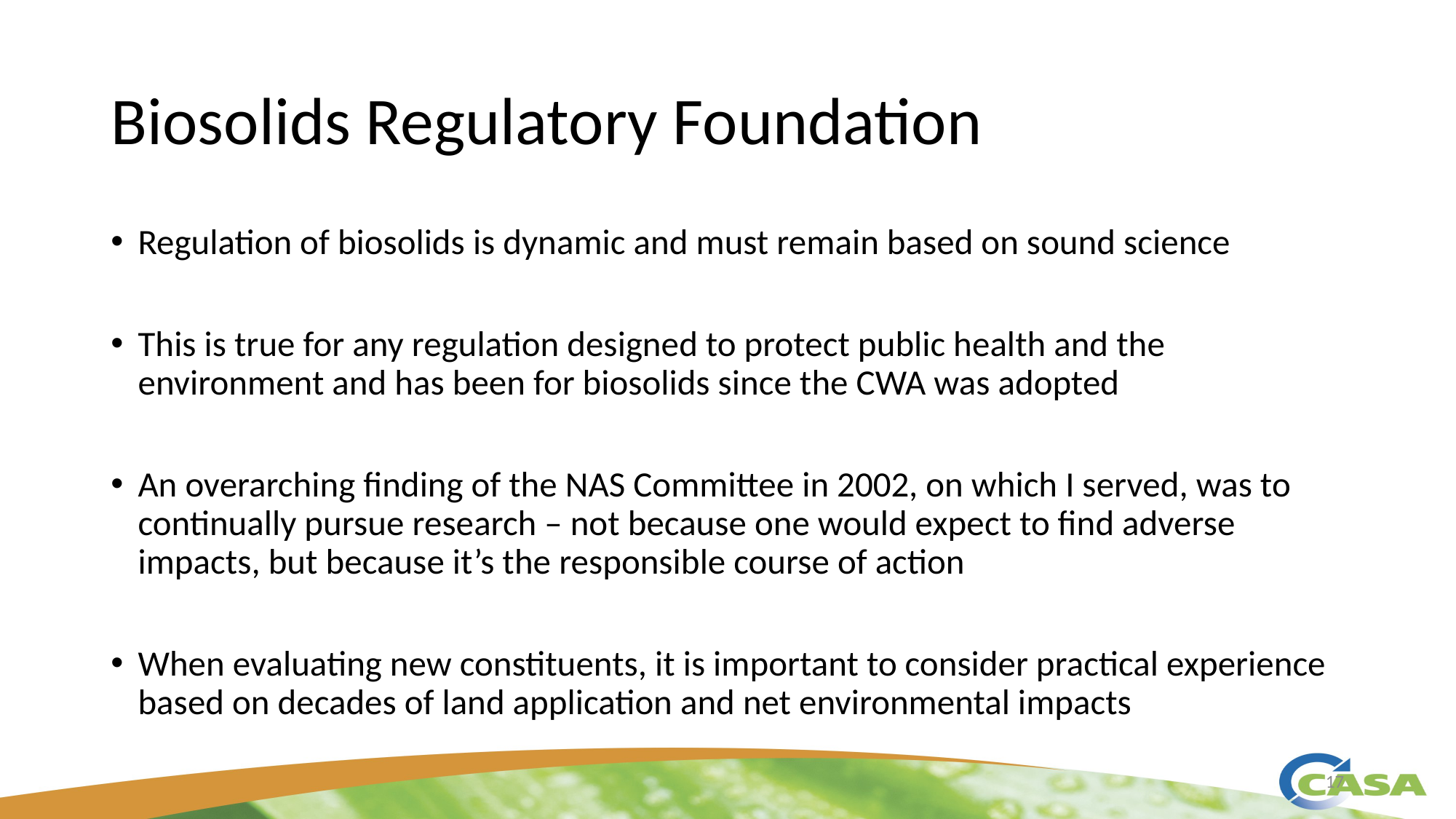

# Biosolids Regulatory Foundation
Regulation of biosolids is dynamic and must remain based on sound science

This is true for any regulation designed to protect public health and the environment and has been for biosolids since the CWA was adopted

An overarching finding of the NAS Committee in 2002, on which I served, was to continually pursue research – not because one would expect to find adverse impacts, but because it’s the responsible course of action

When evaluating new constituents, it is important to consider practical experience based on decades of land application and net environmental impacts

17